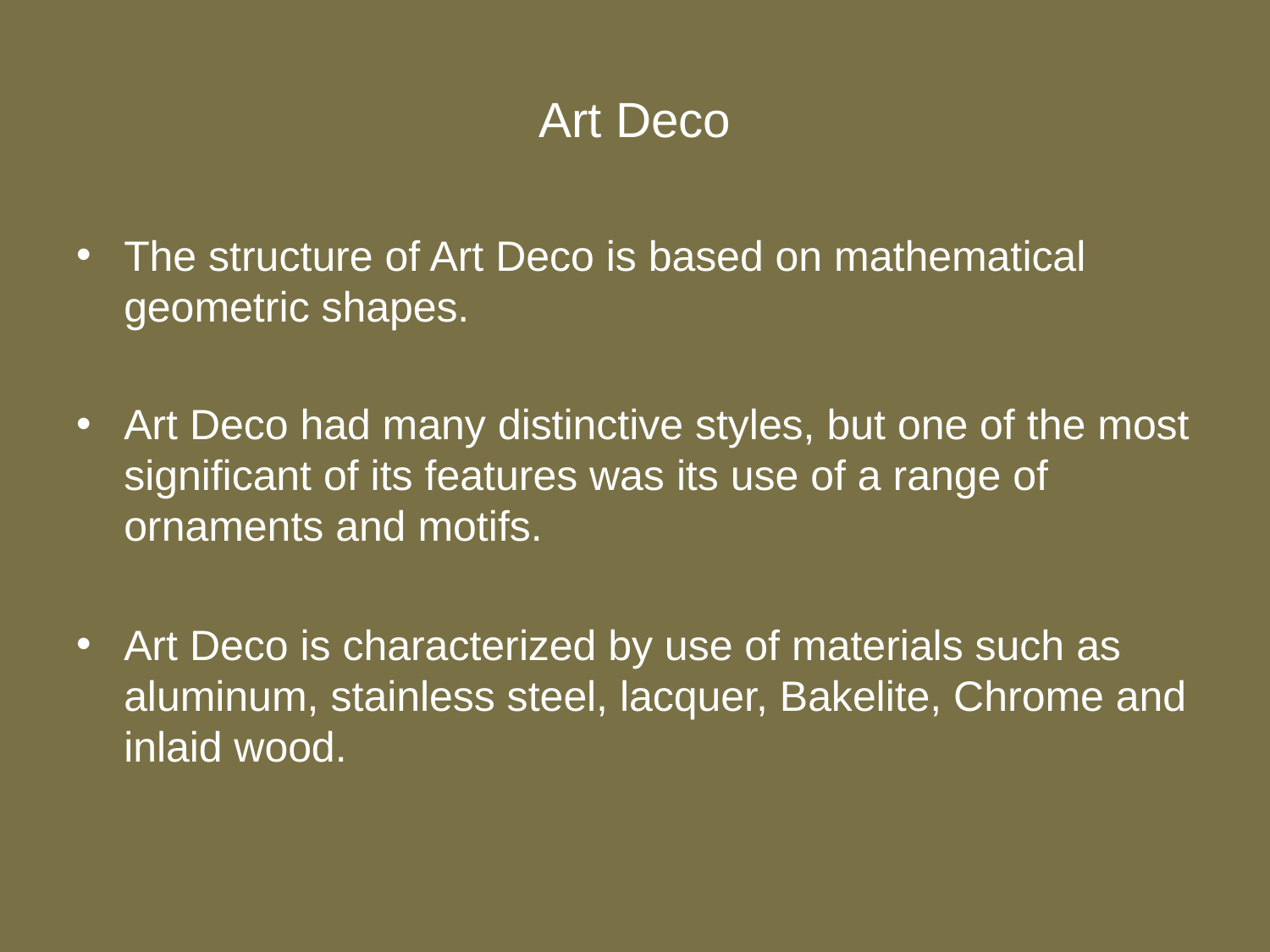

# Art Deco
The structure of Art Deco is based on mathematical geometric shapes.

Art Deco had many distinctive styles, but one of the most significant of its features was its use of a range of ornaments and motifs.

Art Deco is characterized by use of materials such as aluminum, stainless steel, lacquer, Bakelite, Chrome and inlaid wood.